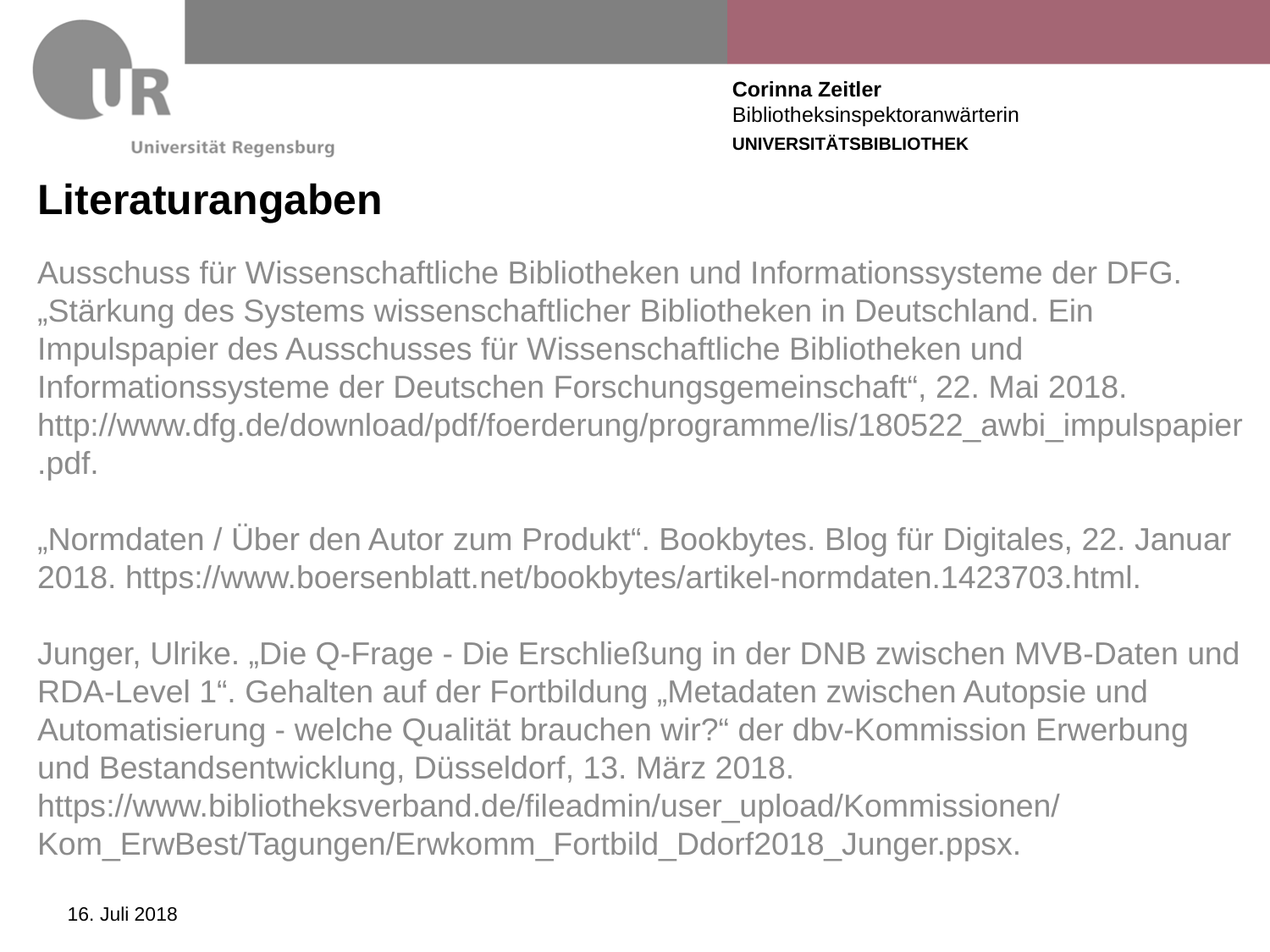

# Literaturangaben
Ausschuss für Wissenschaftliche Bibliotheken und Informationssysteme der DFG. „Stärkung des Systems wissenschaftlicher Bibliotheken in Deutschland. Ein Impulspapier des Ausschusses für Wissenschaftliche Bibliotheken und Informationssysteme der Deutschen Forschungsgemeinschaft“, 22. Mai 2018. http://www.dfg.de/download/pdf/foerderung/programme/lis/180522_awbi_impulspapier.pdf.

„Normdaten / Über den Autor zum Produkt“. Bookbytes. Blog für Digitales, 22. Januar 2018. https://www.boersenblatt.net/bookbytes/artikel-normdaten.1423703.html.

Junger, Ulrike. „Die Q-Frage - Die Erschließung in der DNB zwischen MVB-Daten und RDA-Level 1“. Gehalten auf der Fortbildung „Metadaten zwischen Autopsie und Automatisierung - welche Qualität brauchen wir?“ der dbv-Kommission Erwerbung und Bestandsentwicklung, Düsseldorf, 13. März 2018. https://www.bibliotheksverband.de/fileadmin/user_upload/Kommissionen/Kom_ErwBest/Tagungen/Erwkomm_Fortbild_Ddorf2018_Junger.ppsx.